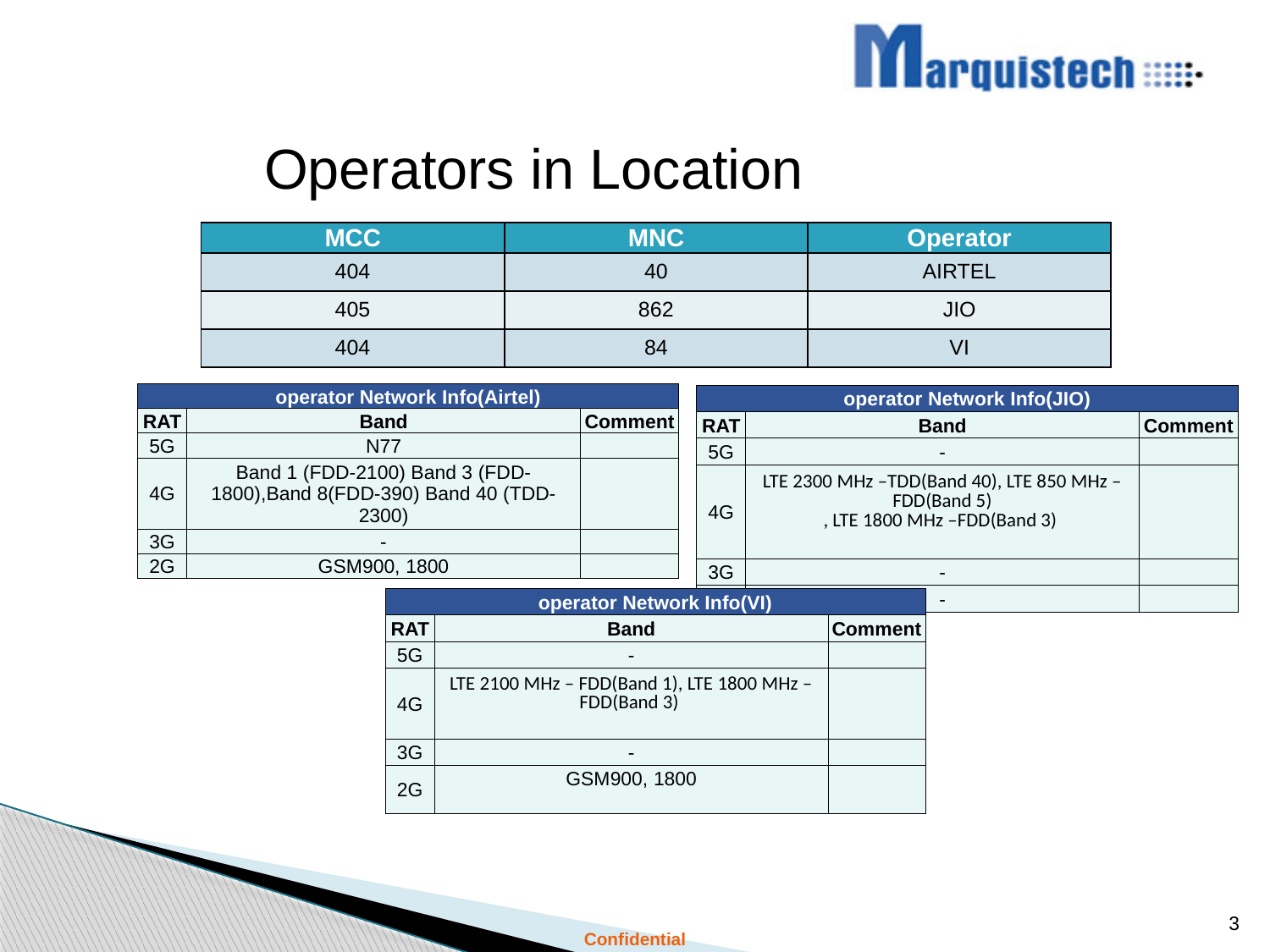

Operators in Location
| MCC | MNC | Operator |
| --- | --- | --- |
| 404 | 40 | AIRTEL |
| 405 | 862 | JIO |
| 404 | 84 | VI |
| operator Network Info(Airtel) |  |  |
| --- | --- | --- |
| RAT | Band | Comment |
| 5G | N77 |  |
| 4G | Band 1 (FDD-2100) Band 3 (FDD-1800),Band 8(FDD-390) Band 40 (TDD-2300) |  |
| 3G | - |  |
| 2G | GSM900, 1800 |  |
| operator Network Info(JIO) |  |  |
| --- | --- | --- |
| RAT | Band | Comment |
| 5G | - |  |
| 4G | LTE 2300 MHz –TDD(Band 40), LTE 850 MHz – FDD(Band 5) , LTE 1800 MHz –FDD(Band 3) |  |
| 3G | - |  |
| 2G | - |  |
#
| operator Network Info(VI) |  |  |
| --- | --- | --- |
| RAT | Band | Comment |
| 5G | - |  |
| 4G | LTE 2100 MHz – FDD(Band 1), LTE 1800 MHz –FDD(Band 3) |  |
| 3G | - |  |
| 2G | GSM900, 1800 |  |
3